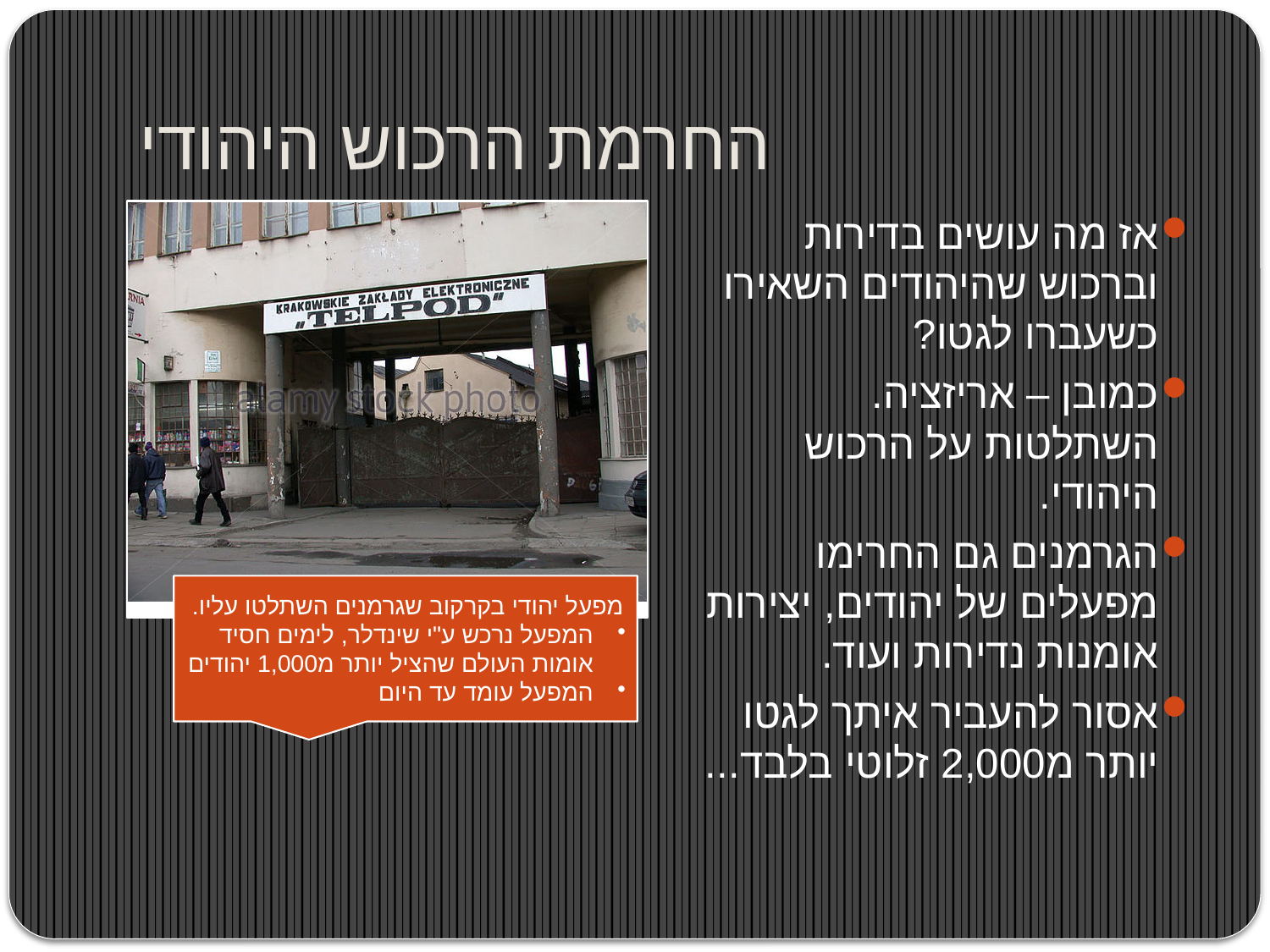

# החרמת הרכוש היהודי
מפעל יהודי בקרקוב שגרמנים השתלטו עליו.
המפעל נרכש ע"י שינדלר, לימים חסיד אומות העולם שהציל יותר מ1,000 יהודים
המפעל עומד עד היום
אז מה עושים בדירות וברכוש שהיהודים השאירו כשעברו לגטו?
כמובן – אריזציה. השתלטות על הרכוש היהודי.
הגרמנים גם החרימו מפעלים של יהודים, יצירות אומנות נדירות ועוד.
אסור להעביר איתך לגטו יותר מ2,000 זלוטי בלבד...